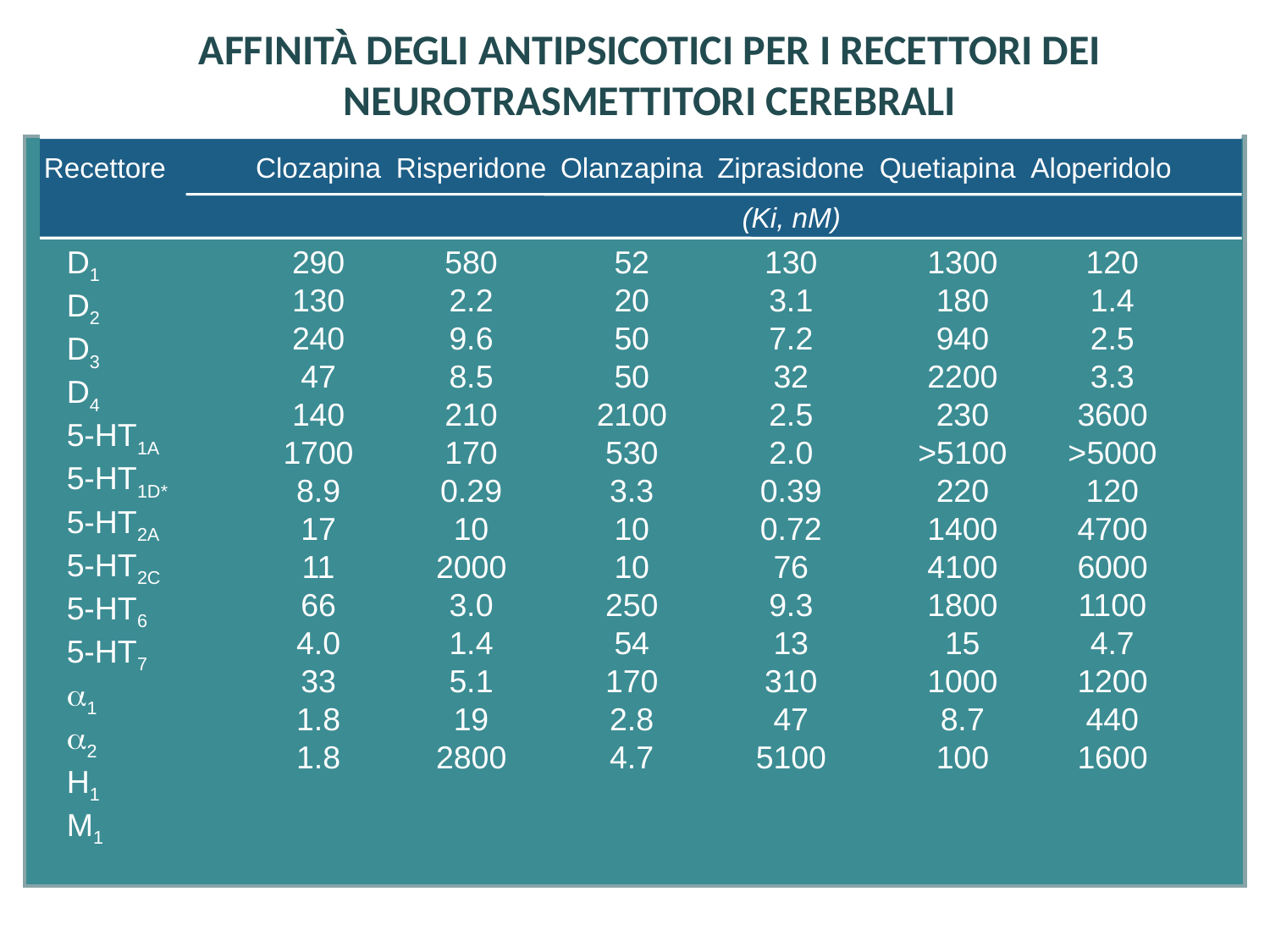

AFFINITÀ DEGLI ANTIPSICOTICI PER I RECETTORI DEI NEUROTRASMETTITORI CEREBRALI

Recettore
Clozapina
Risperidone
Olanzapina
Ziprasidone
Quetiapina
Aloperidolo
(Ki, nM)

D1
D2
D3
D4
5-HT1A
5-HT1D*
5-HT2A
5-HT2C
5-HT6
5-HT7
α1
α2
H1
M1
290
130
240
47
140
1700
8.9
17
11
66
4.0
33
1.8
1.8
580
2.2
9.6
8.5
210
170
0.29
10
2000
3.0
1.4
5.1
19
2800
52
20
50
50
2100
530
3.3
10
10
250
54
170
2.8
4.7
130
3.1
7.2
32
2.5
2.0
0.39
0.72
76
9.3
13
310
47
5100
1300
180
940
2200
230
>5100
220
1400
4100
1800
15
1000
8.7
100
120
1.4
2.5
3.3
3600
>5000
120
4700
6000
1100
4.7
1200
440
1600